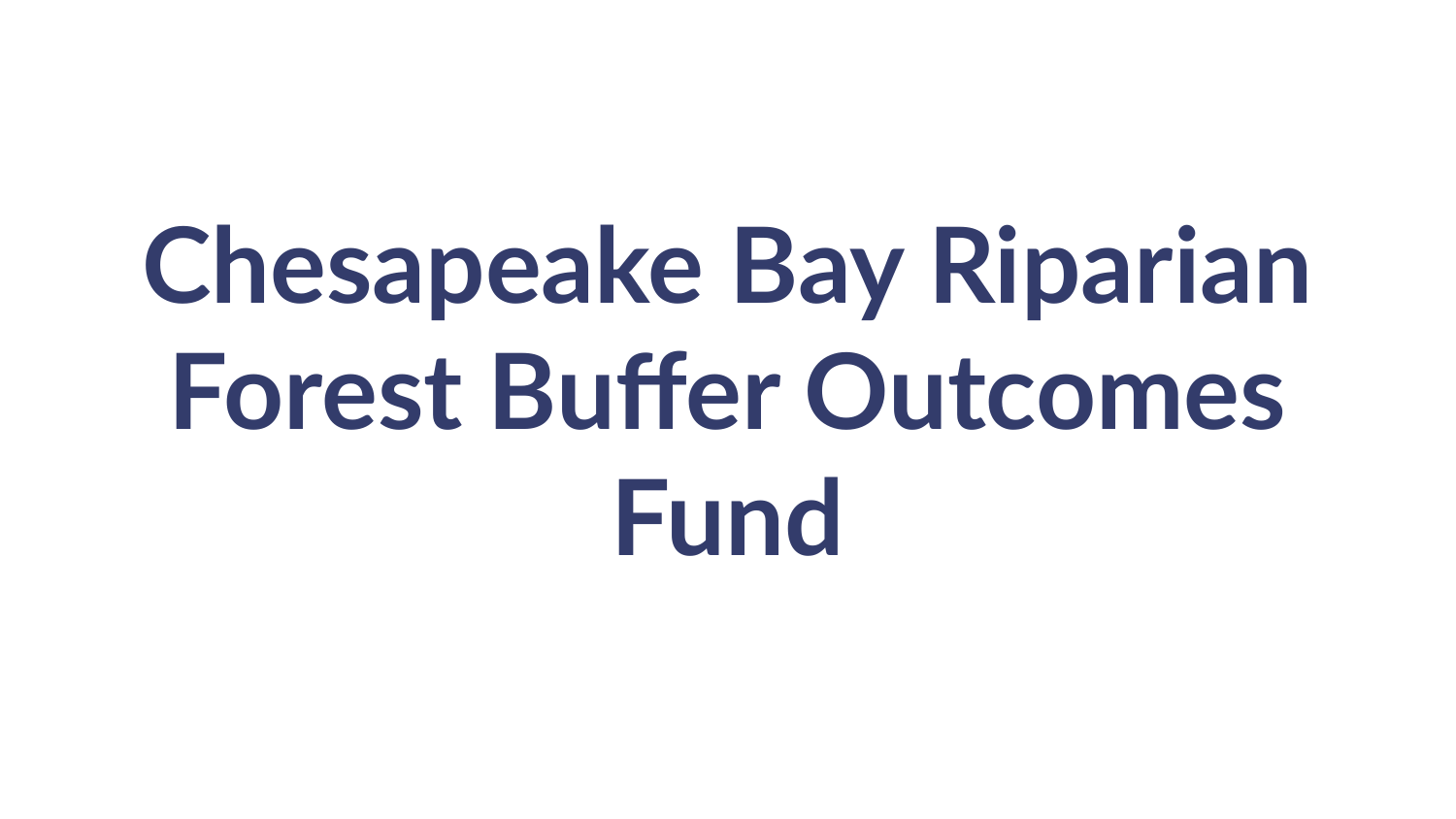

#
Chesapeake Bay Riparian Forest Buffer Outcomes Fund